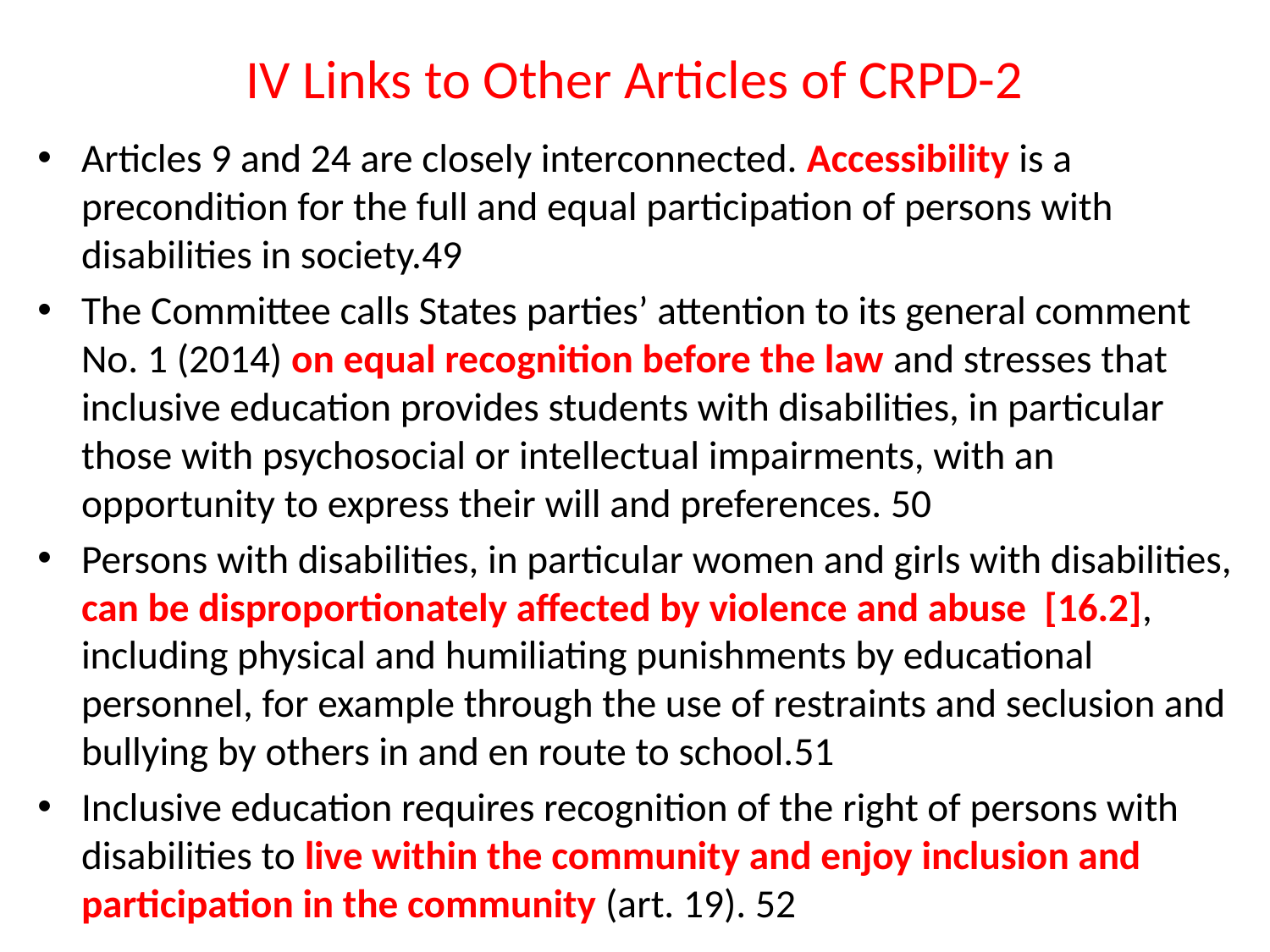

# IV Links to Other Articles of CRPD-2
Articles 9 and 24 are closely interconnected. Accessibility is a precondition for the full and equal participation of persons with disabilities in society.49
The Committee calls States parties’ attention to its general comment No. 1 (2014) on equal recognition before the law and stresses that inclusive education provides students with disabilities, in particular those with psychosocial or intellectual impairments, with an opportunity to express their will and preferences. 50
Persons with disabilities, in particular women and girls with disabilities, can be disproportionately affected by violence and abuse  [16.2], including physical and humiliating punishments by educational personnel, for example through the use of restraints and seclusion and bullying by others in and en route to school.51
Inclusive education requires recognition of the right of persons with disabilities to live within the community and enjoy inclusion and participation in the community (art. 19). 52